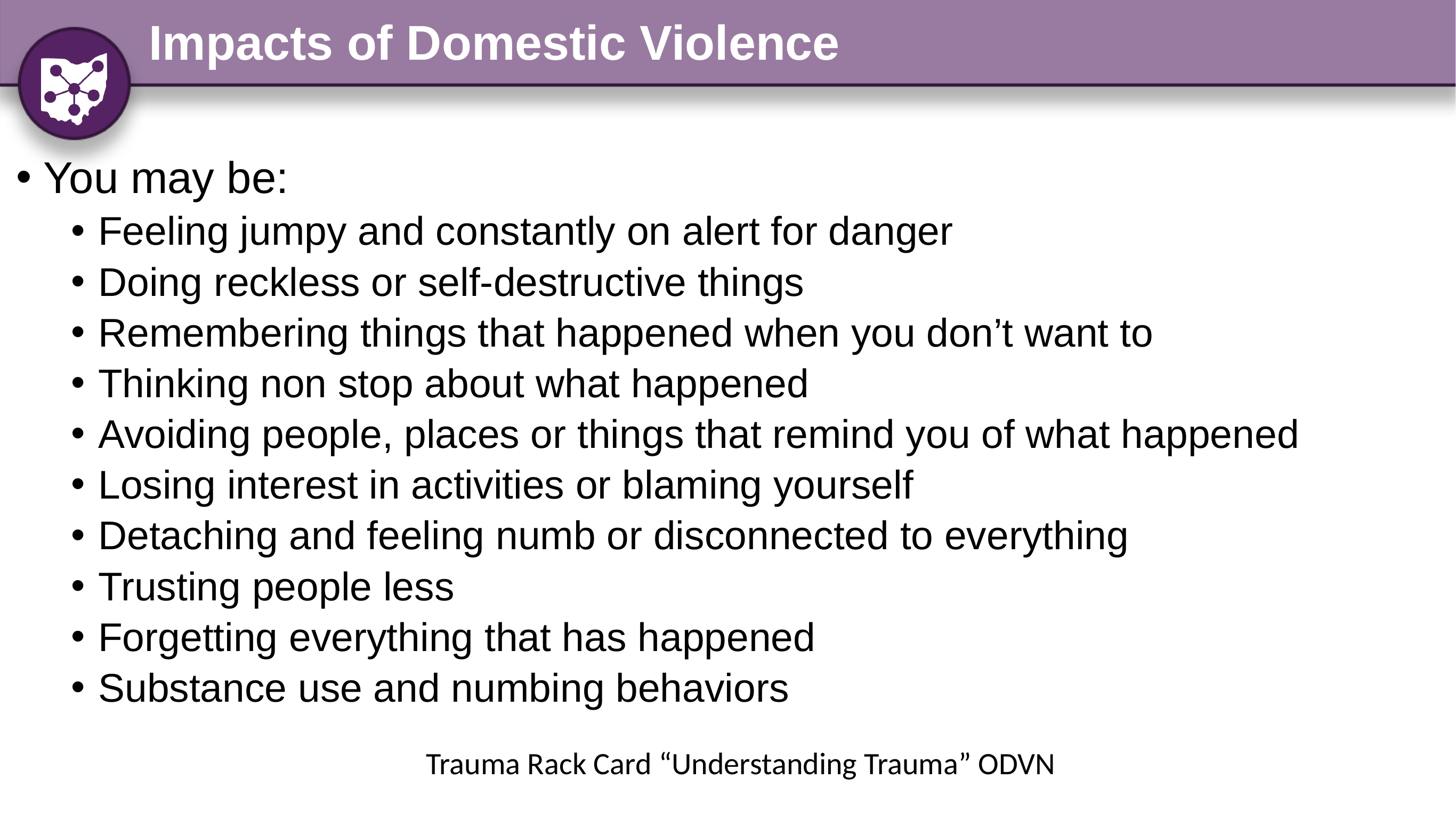

# Impacts of Domestic Violence
You may be:
Feeling jumpy and constantly on alert for danger
Doing reckless or self-destructive things
Remembering things that happened when you don’t want to
Thinking non stop about what happened
Avoiding people, places or things that remind you of what happened
Losing interest in activities or blaming yourself
Detaching and feeling numb or disconnected to everything
Trusting people less
Forgetting everything that has happened
Substance use and numbing behaviors
Trauma Rack Card “Understanding Trauma” ODVN